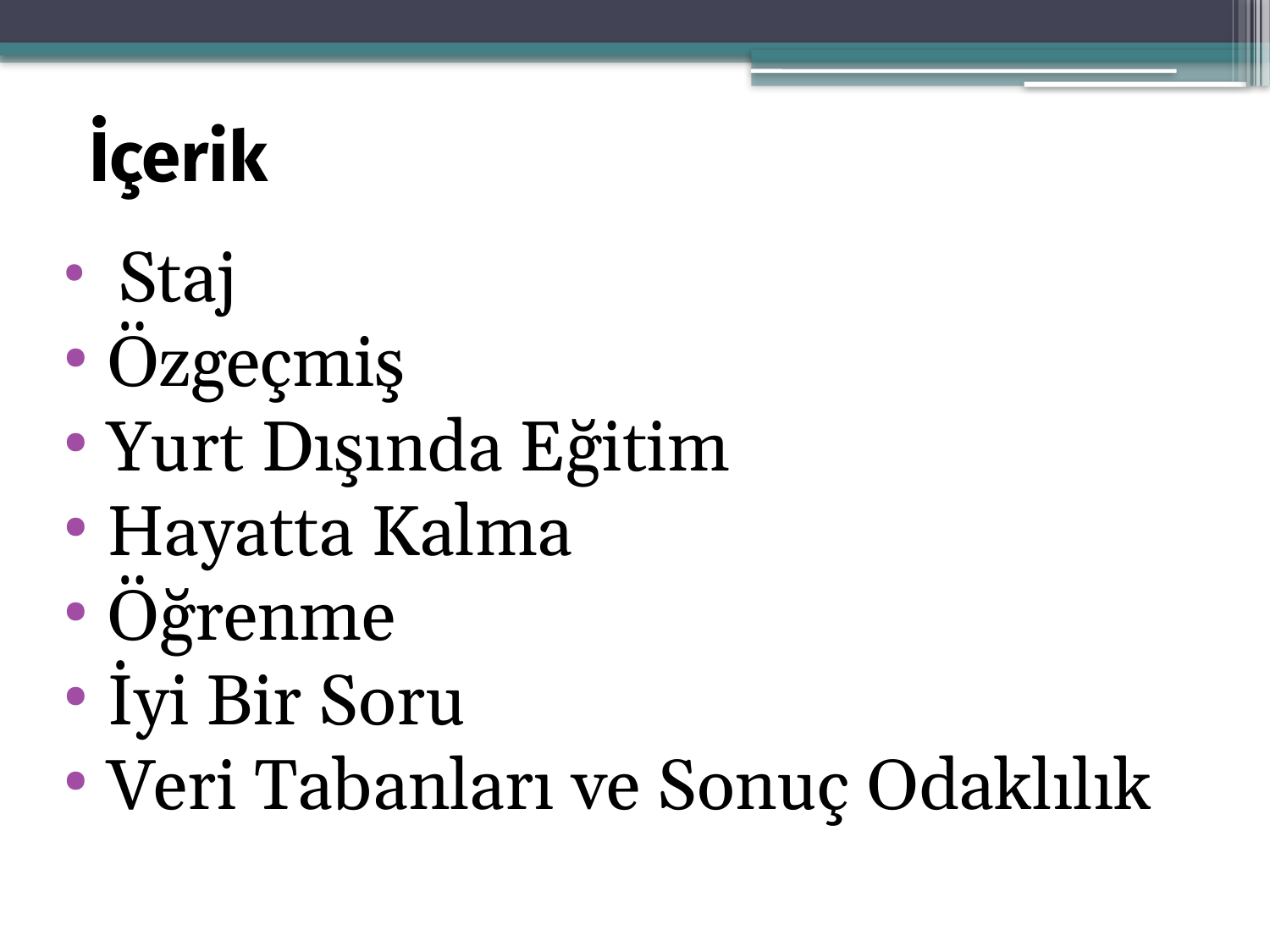

# İçerik
  Staj
 Özgeçmiş
 Yurt Dışında Eğitim
 Hayatta Kalma
 Öğrenme
 İyi Bir Soru
 Veri Tabanları ve Sonuç Odaklılık